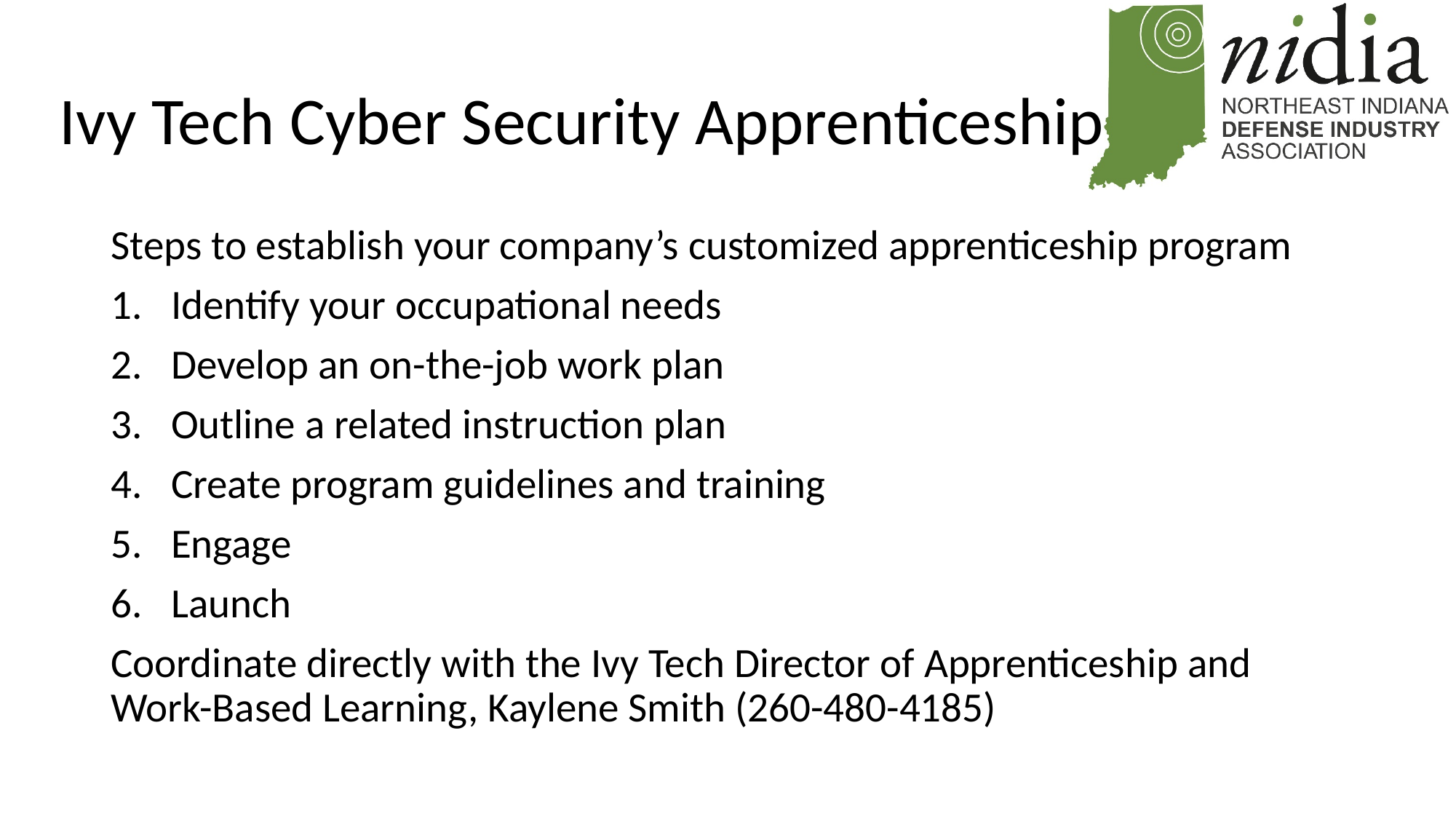

# Ivy Tech Cyber Security Apprenticeship
Steps to establish your company’s customized apprenticeship program
Identify your occupational needs
Develop an on-the-job work plan
Outline a related instruction plan
Create program guidelines and training
Engage
Launch
Coordinate directly with the Ivy Tech Director of Apprenticeship and Work-Based Learning, Kaylene Smith (260-480-4185)